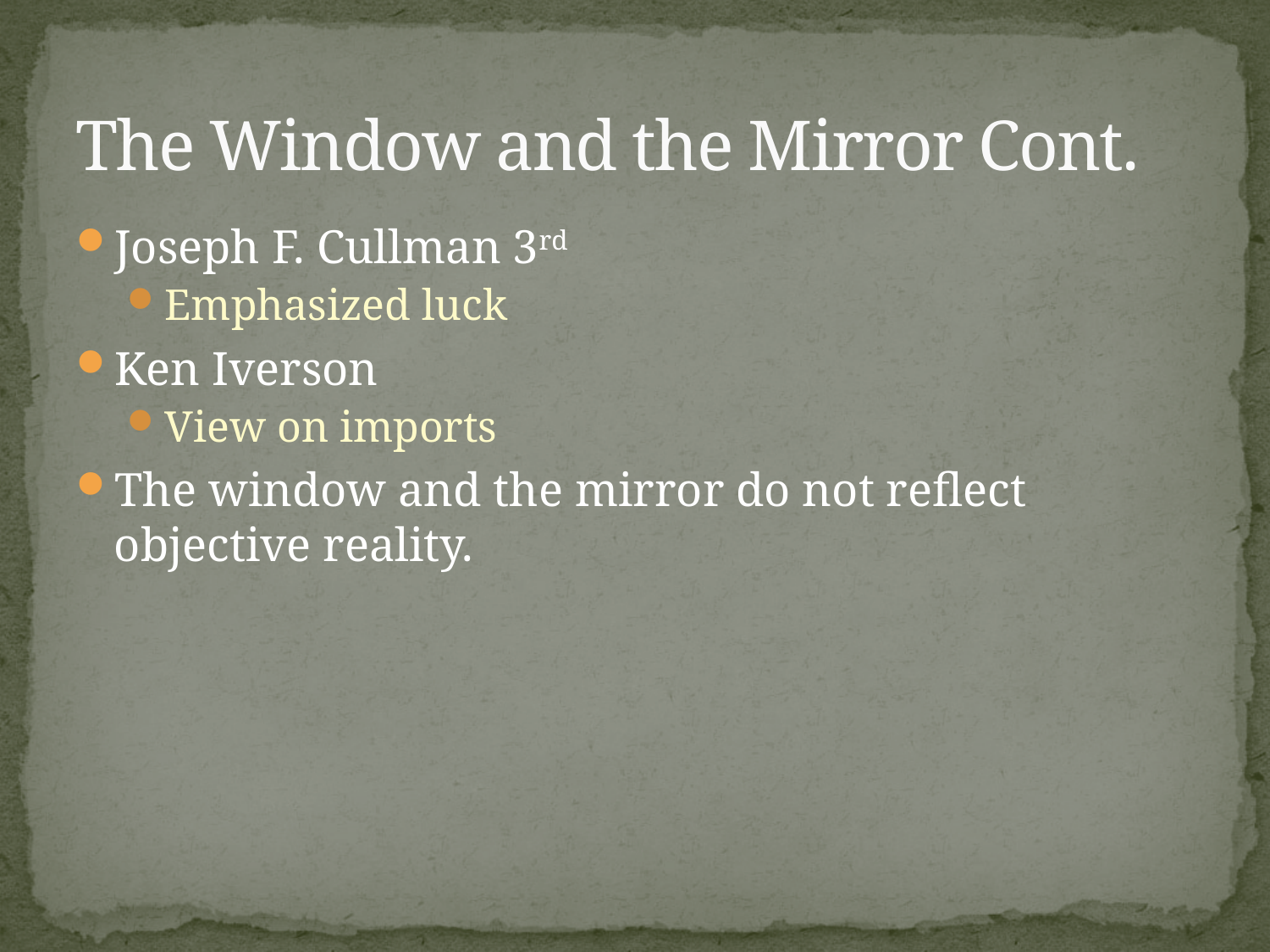

# The Window and the Mirror Cont.
Joseph F. Cullman 3rd
Emphasized luck
Ken Iverson
View on imports
The window and the mirror do not reflect objective reality.